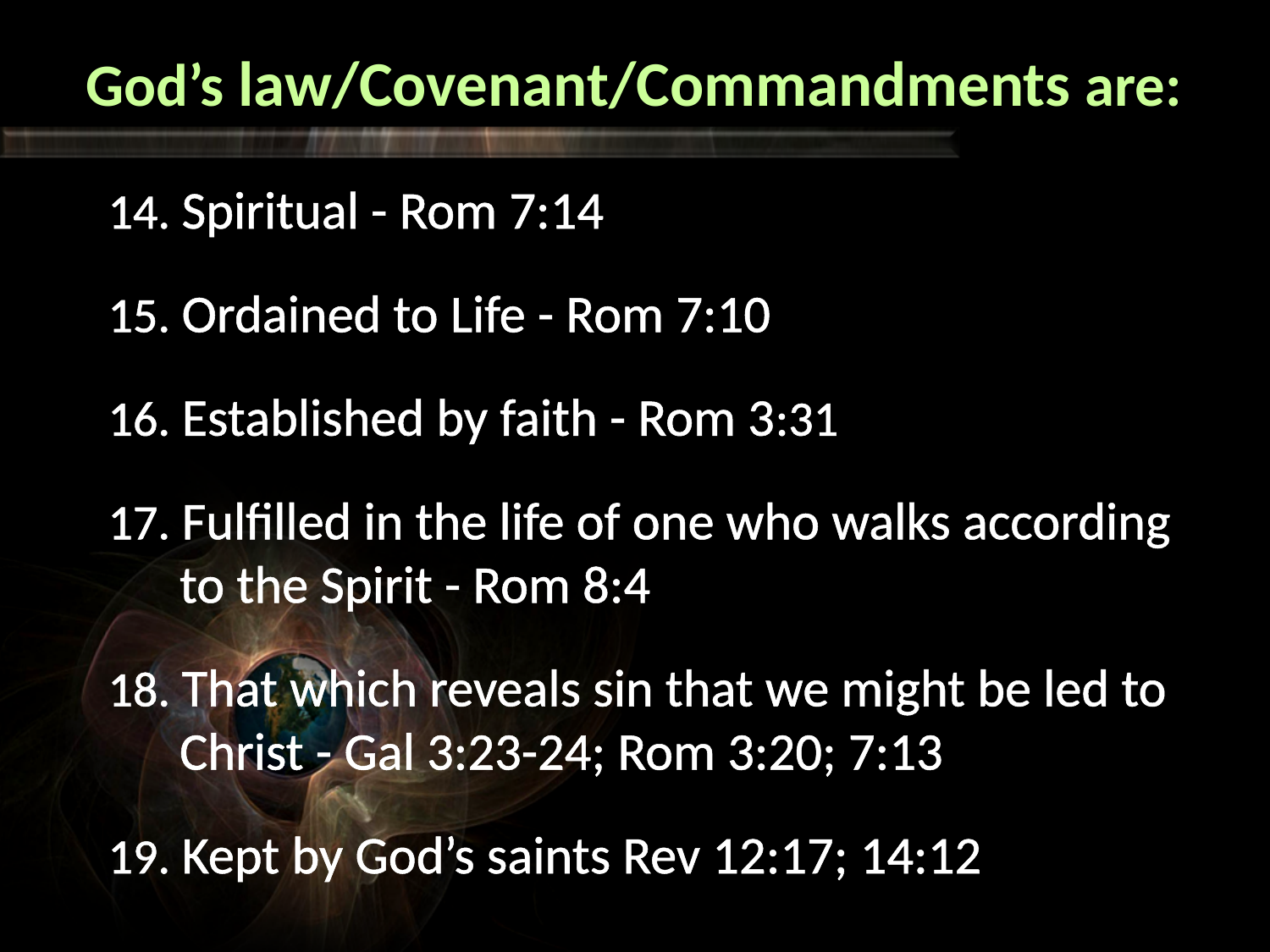

# God’s law/Covenant/Commandments are:
14. Spiritual - Rom 7:14

15. Ordained to Life - Rom 7:10

16. Established by faith - Rom 3:31

17. Fulfilled in the life of one who walks according to the Spirit - Rom 8:4

18. That which reveals sin that we might be led to Christ - Gal 3:23-24; Rom 3:20; 7:13

19. Kept by God’s saints Rev 12:17; 14:12